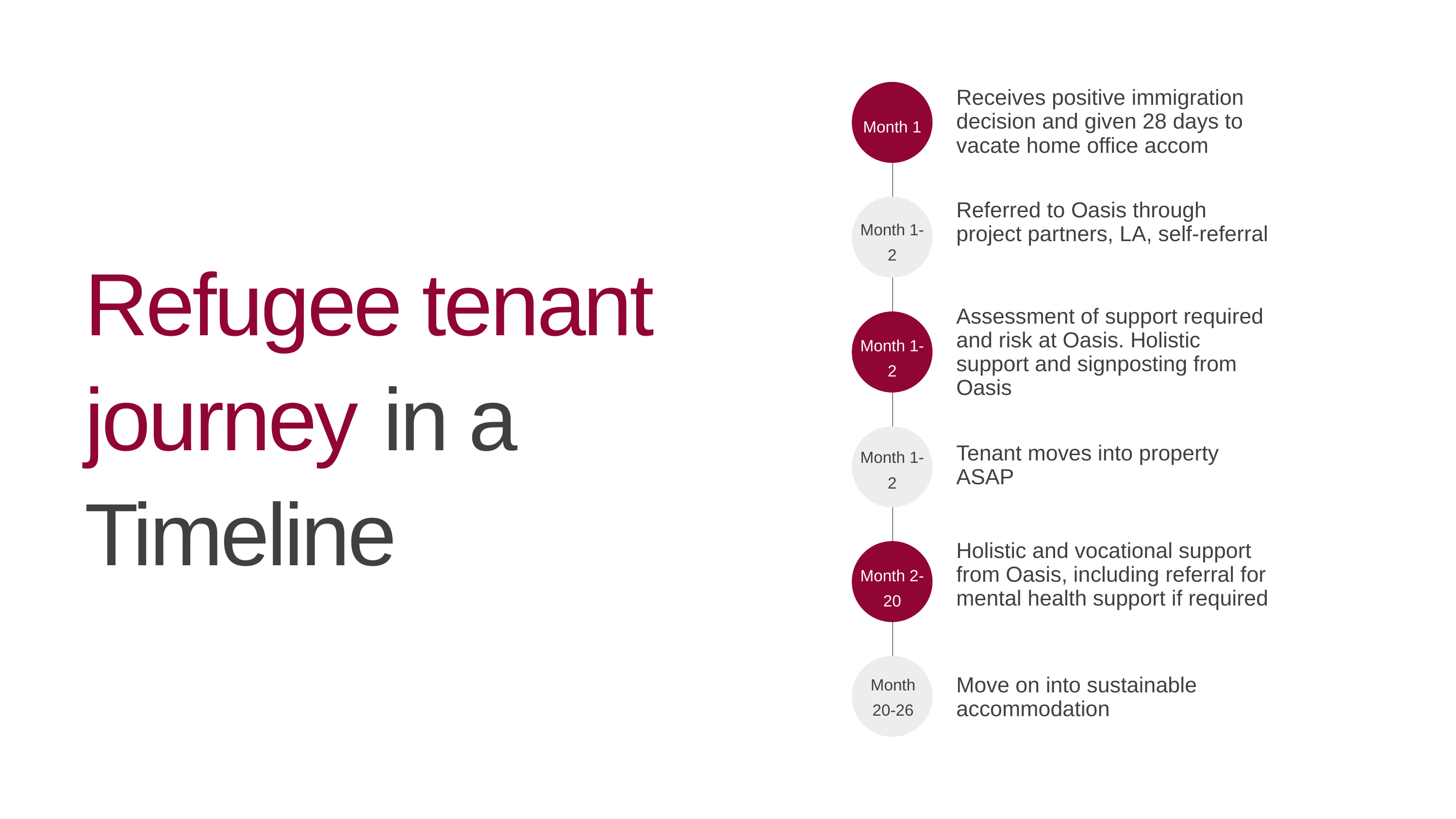

Receives positive immigration decision and given 28 days to vacate home office accom
Month 1

Referred to Oasis through project partners, LA, self-referral
Month 1-2

Refugee tenant journey in a Timeline

Assessment of support required and risk at Oasis. Holistic support and signposting from Oasis
Month 1-2

Month 1-2
Tenant moves into property ASAP

Holistic and vocational support from Oasis, including referral for mental health support if required
Month 2-20

Month 20-26
Move on into sustainable accommodation